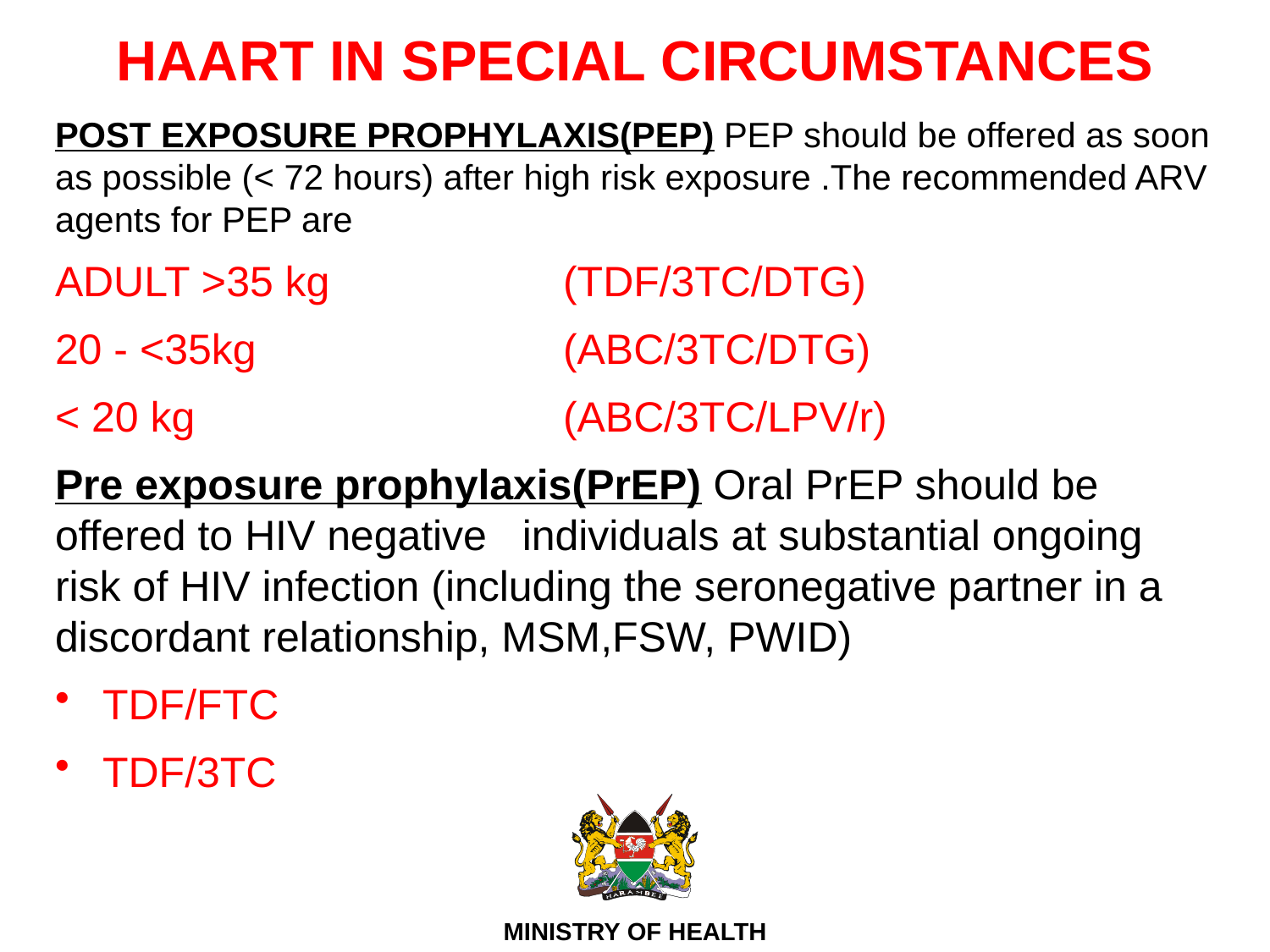

# HAART IN SPECIAL CIRCUMSTANCES
POST EXPOSURE PROPHYLAXIS(PEP) PEP should be offered as soon as possible (< 72 hours) after high risk exposure .The recommended ARV agents for PEP are
ADULT >35 kg 		(TDF/3TC/DTG)
20 - <35kg			(ABC/3TC/DTG)
< 20 kg 			(ABC/3TC/LPV/r)
Pre exposure prophylaxis(PrEP) Oral PrEP should be offered to HIV negative   individuals at substantial ongoing risk of HIV infection (including the seronegative partner in a discordant relationship, MSM,FSW, PWID)
TDF/FTC
TDF/3TC
32